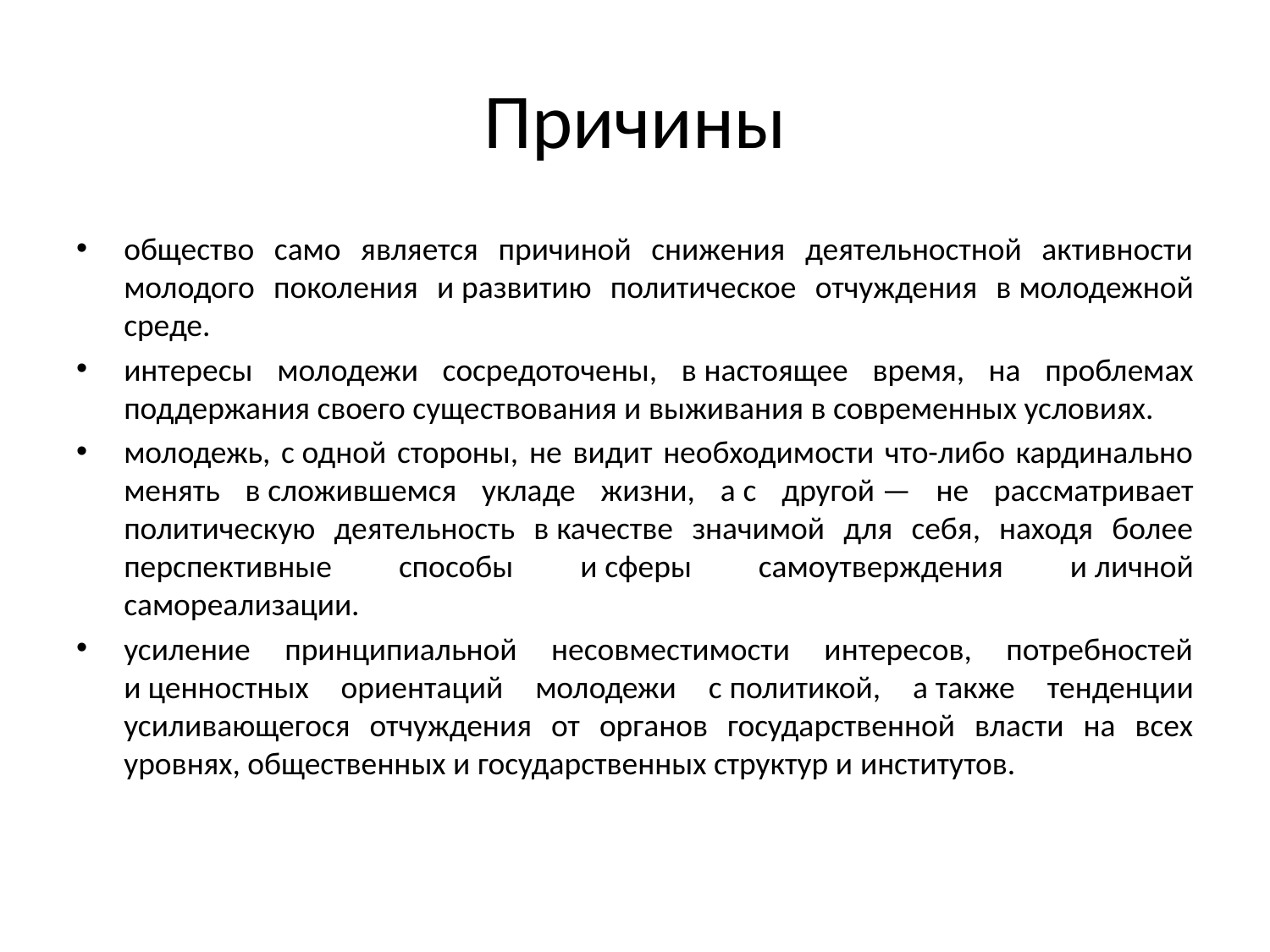

# Причины
общество само является причиной снижения деятельностной активности молодого поколения и развитию политическое отчуждения в молодежной среде.
интересы молодежи сосредоточены, в настоящее время, на проблемах поддержания своего существования и выживания в современных условиях.
молодежь, с одной стороны, не видит необходимости что-либо кардинально менять в сложившемся укладе жизни, а с другой — не рассматривает политическую деятельность в качестве значимой для себя, находя более перспективные способы и сферы самоутверждения и личной самореализации.
усиление принципиальной несовместимости интересов, потребностей и ценностных ориентаций молодежи с политикой, а также тенденции усиливающегося отчуждения от органов государственной власти на всех уровнях, общественных и государственных структур и институтов.